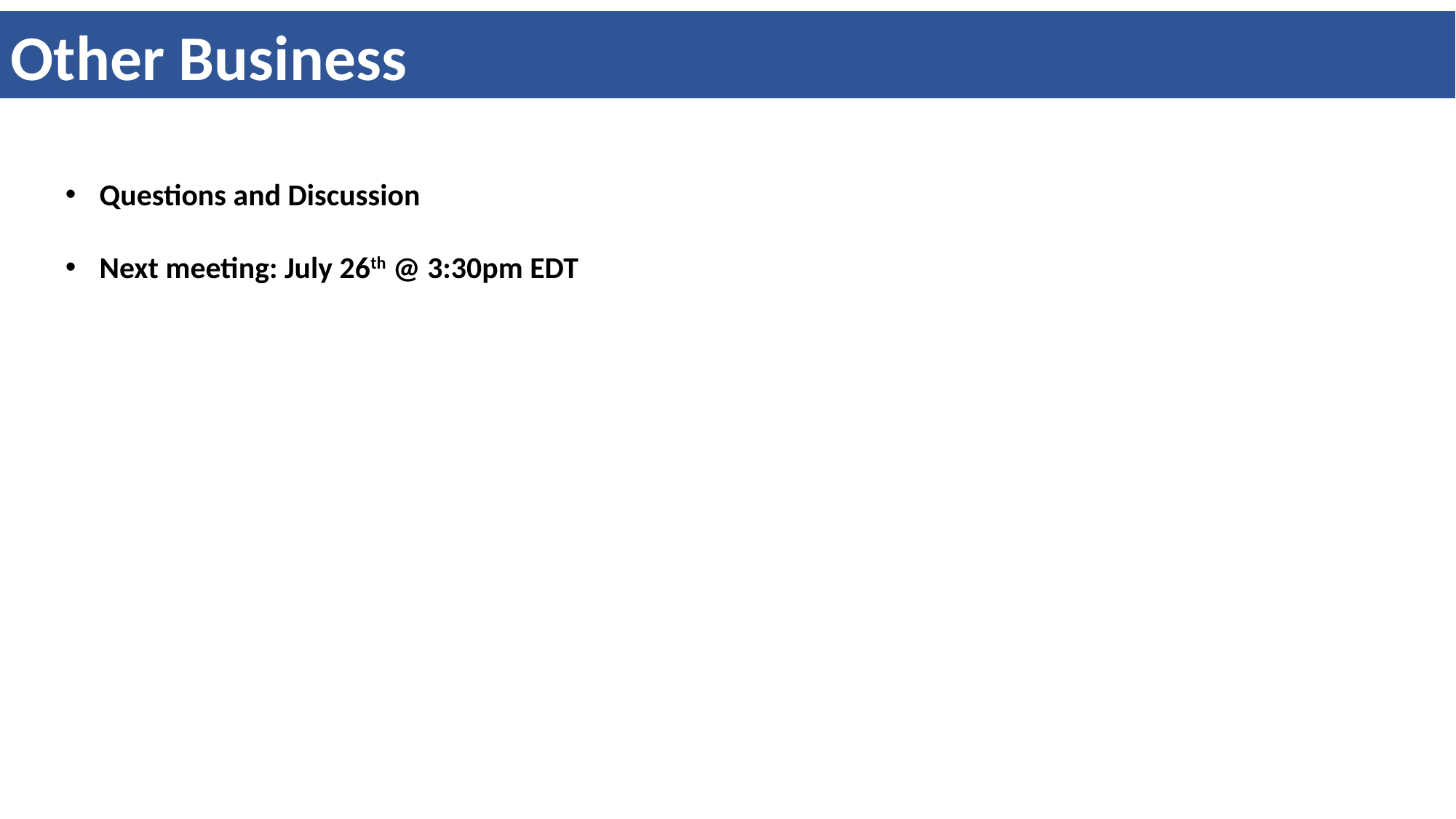

Other Business
Questions and Discussion

Next meeting: July 26th @ 3:30pm EDT